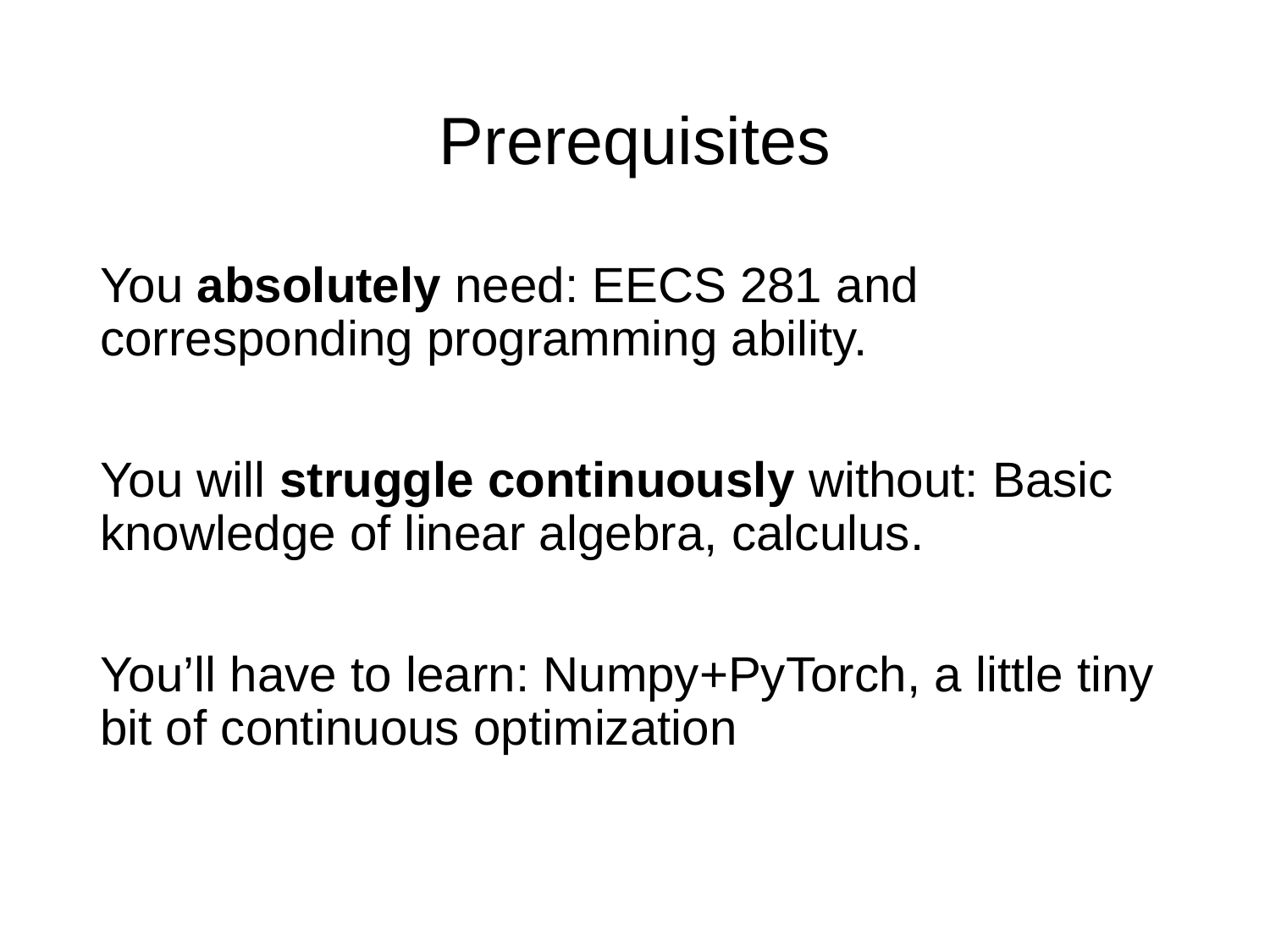

# Prerequisites
You absolutely need: EECS 281 and corresponding programming ability.

You will struggle continuously without: Basic knowledge of linear algebra, calculus.

You’ll have to learn: Numpy+PyTorch, a little tiny bit of continuous optimization